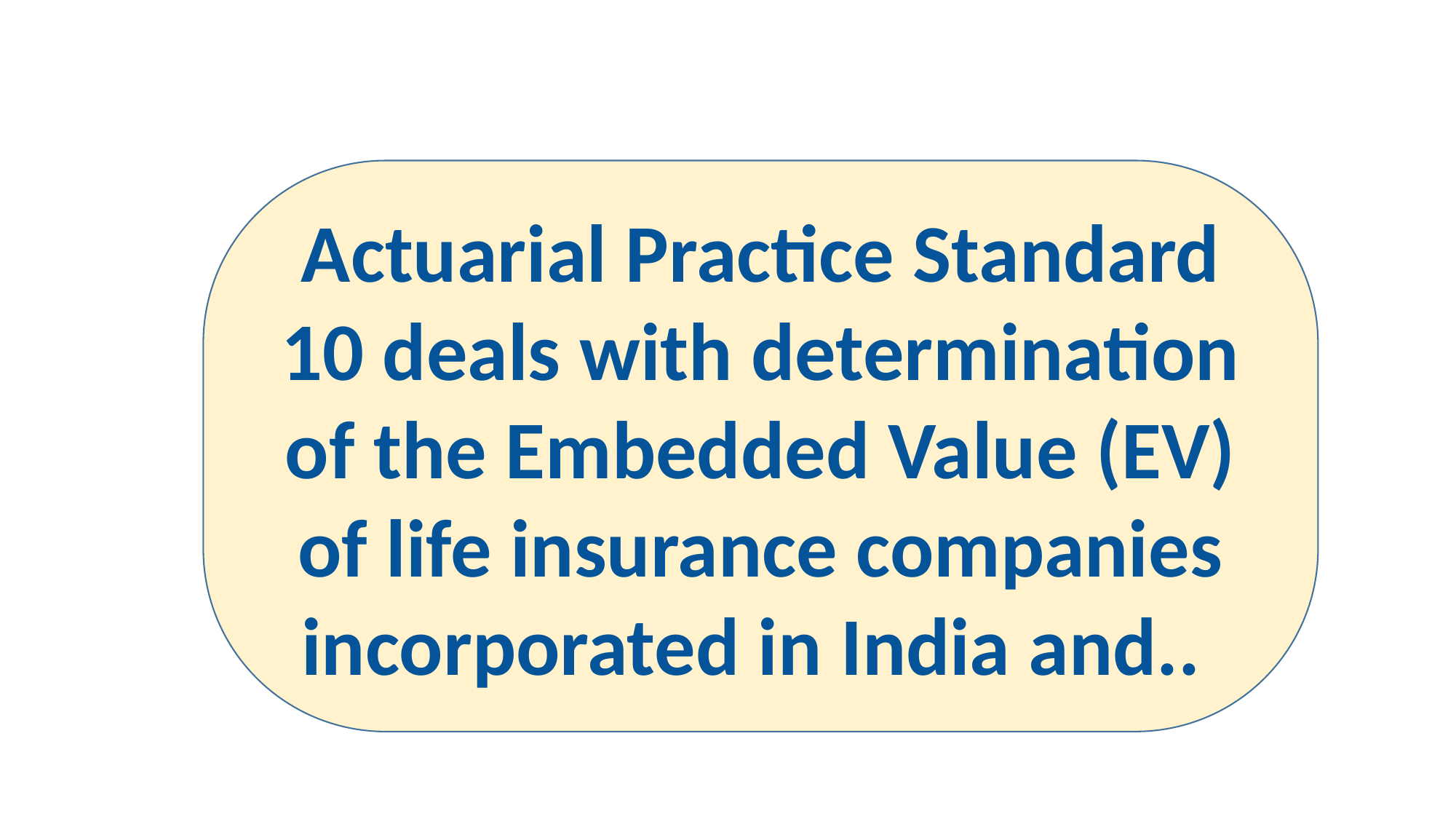

Actuarial Practice Standard 10 deals with determination of the Embedded Value (EV) of life insurance companies incorporated in India and..